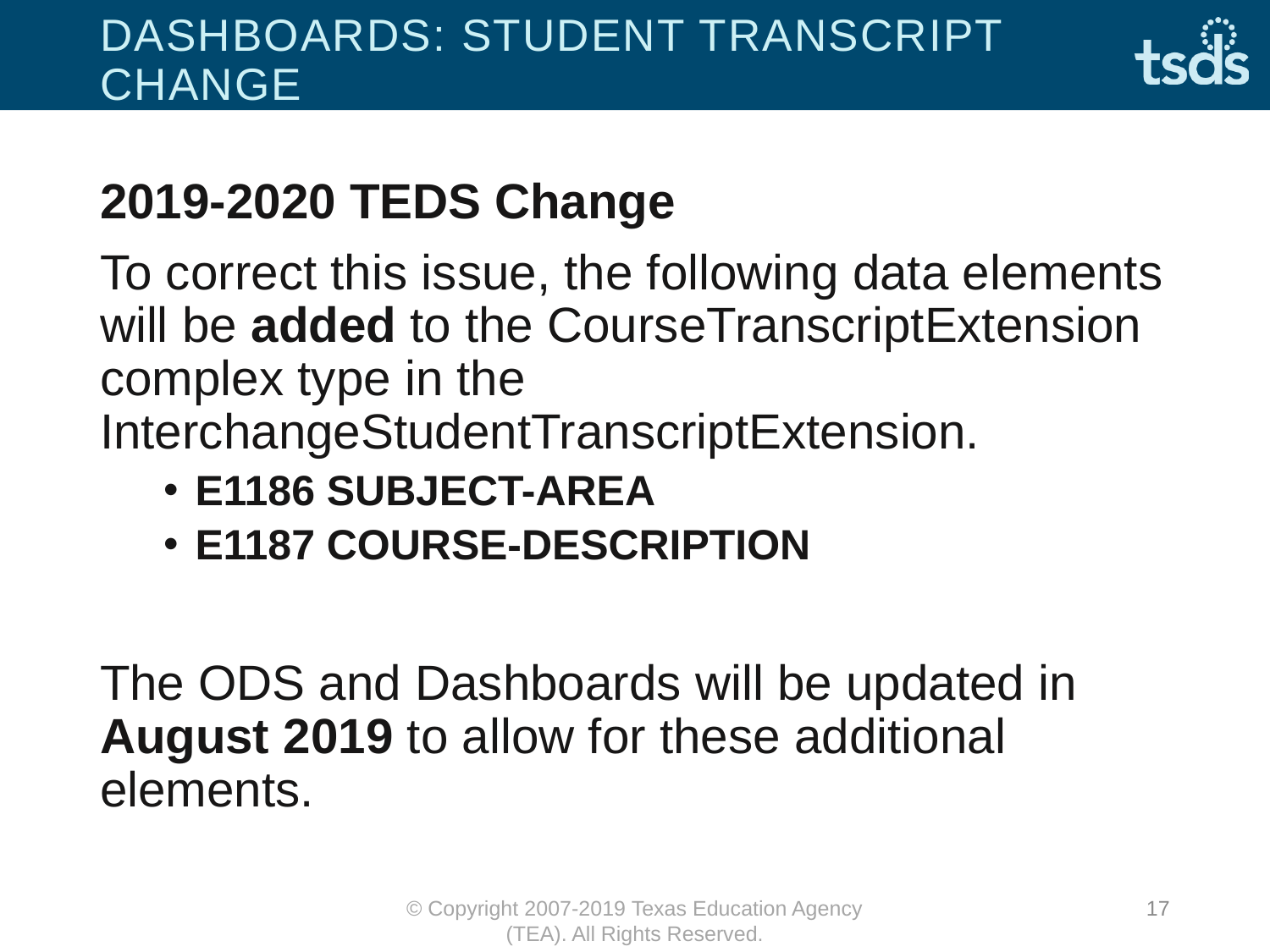

# Dashboards: Student transcript change
2019-2020 TEDS Change
To correct this issue, the following data elements will be added to the CourseTranscriptExtension complex type in the InterchangeStudentTranscriptExtension.
E1186 SUBJECT-AREA
E1187 COURSE-DESCRIPTION

The ODS and Dashboards will be updated in August 2019 to allow for these additional elements.

17